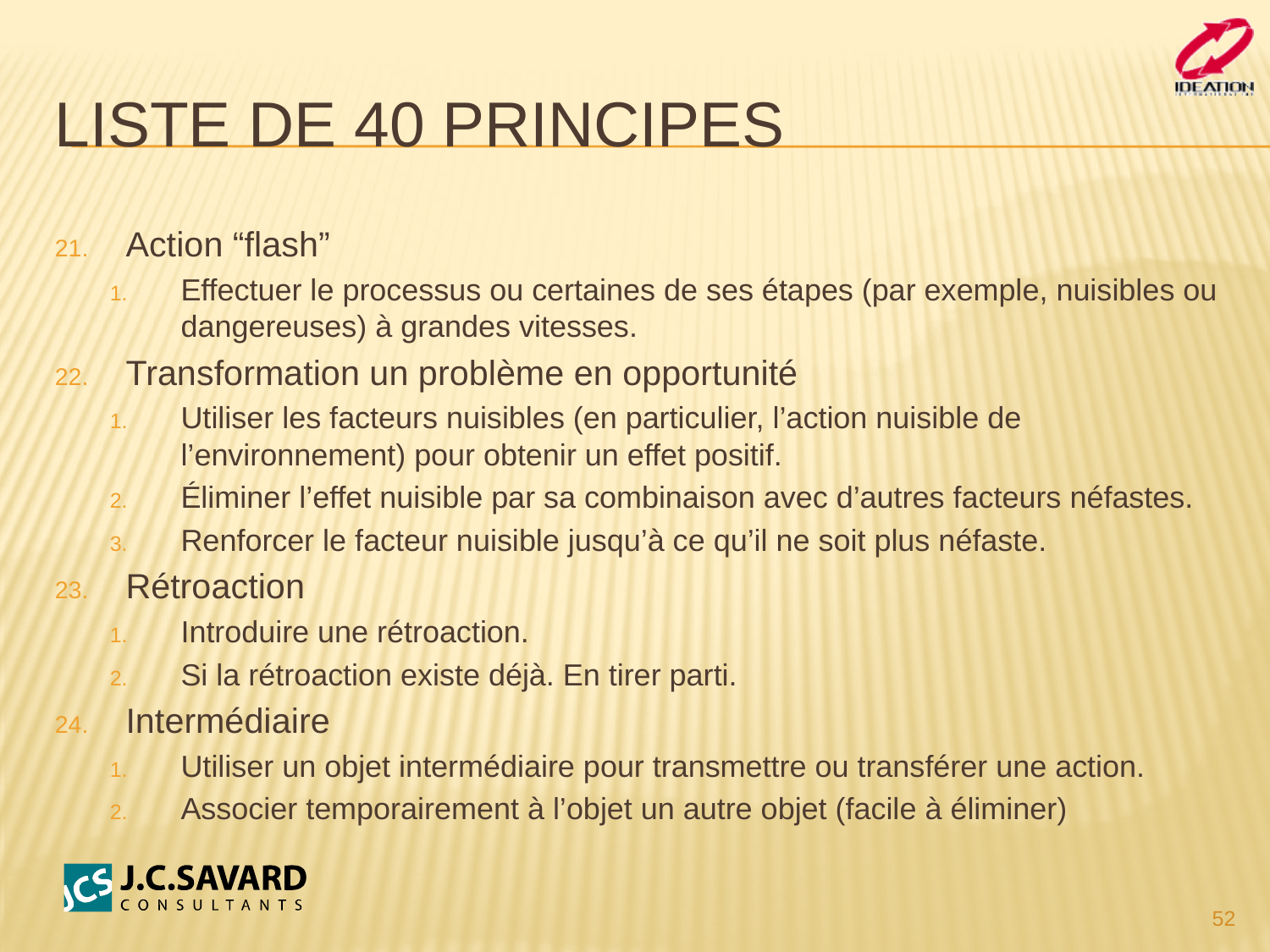

# Liste de 40 principes
Action “flash”
Effectuer le processus ou certaines de ses étapes (par exemple, nuisibles ou dangereuses) à grandes vitesses.
Transformation un problème en opportunité
Utiliser les facteurs nuisibles (en particulier, l’action nuisible de l’environnement) pour obtenir un effet positif.
Éliminer l’effet nuisible par sa combinaison avec d’autres facteurs néfastes.
Renforcer le facteur nuisible jusqu’à ce qu’il ne soit plus néfaste.
Rétroaction
Introduire une rétroaction.
Si la rétroaction existe déjà. En tirer parti.
Intermédiaire
Utiliser un objet intermédiaire pour transmettre ou transférer une action.
Associer temporairement à l’objet un autre objet (facile à éliminer)

52